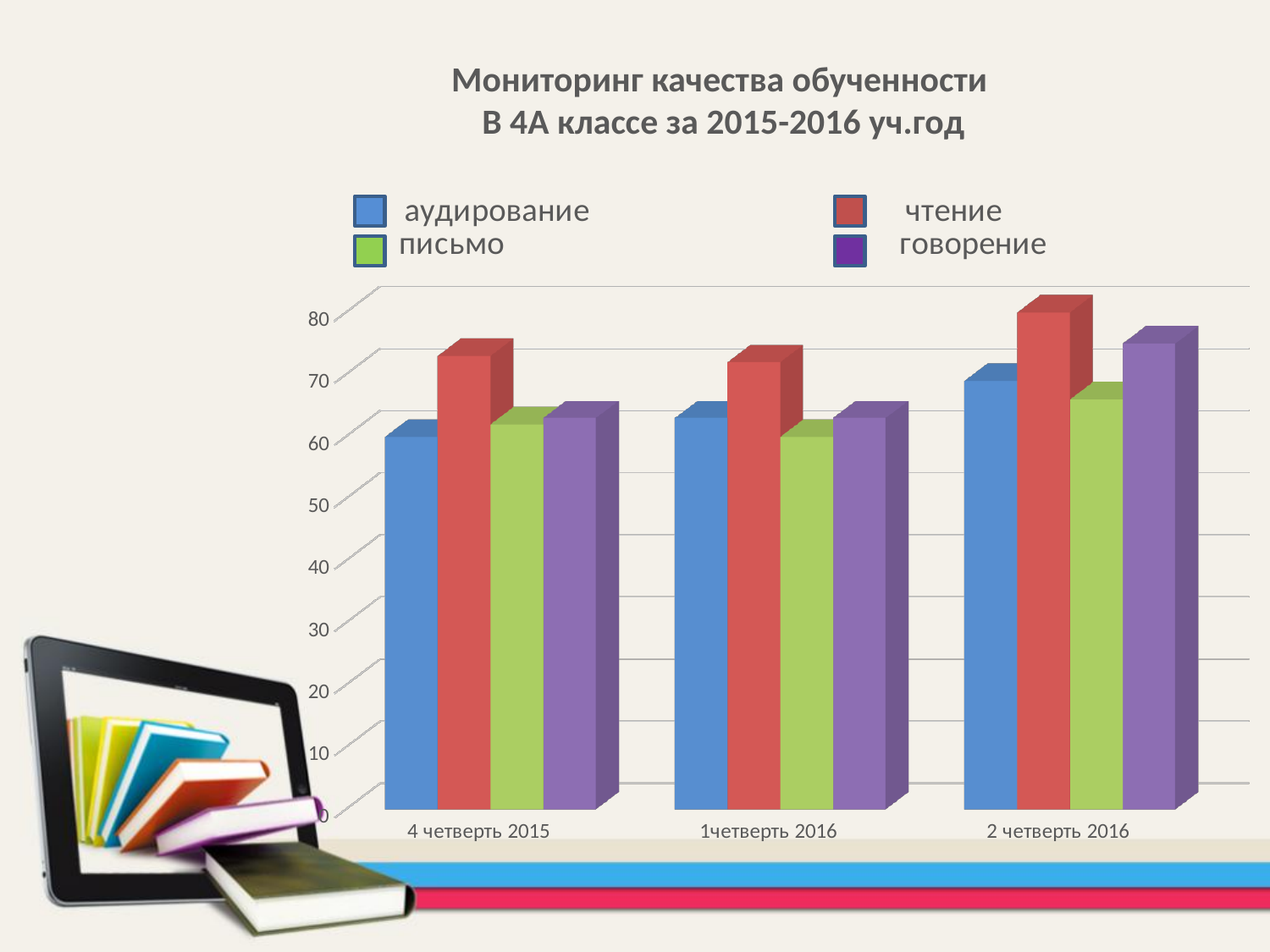

Мониторинг качества обученности
В 4А классе за 2015-2016 уч.год

[unsupported chart]